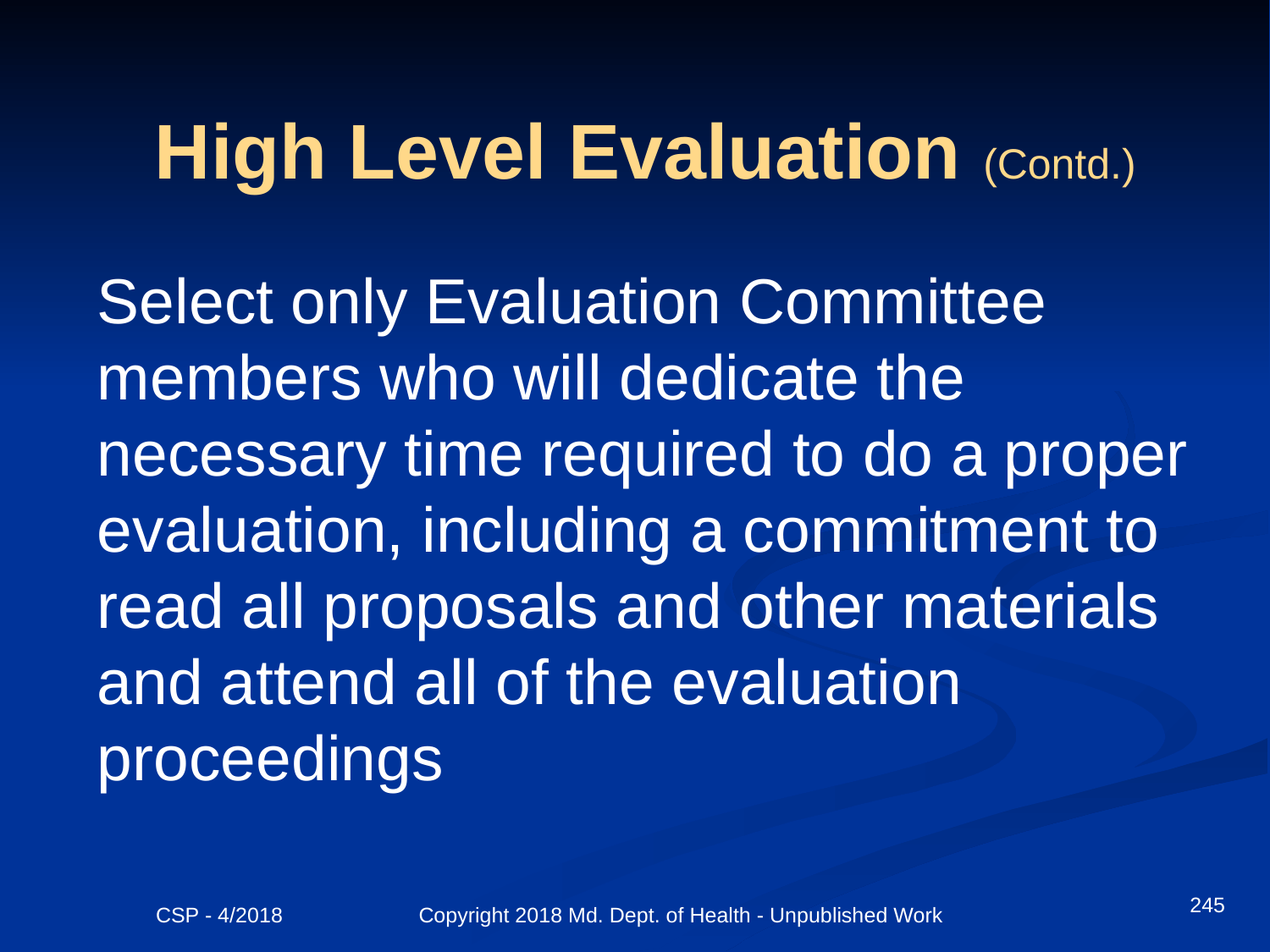

# High Level Evaluation (Contd.)
Select only Evaluation Committee members who will dedicate the necessary time required to do a proper evaluation, including a commitment to read all proposals and other materials and attend all of the evaluation proceedings
245
CSP - 4/2018                       Copyright 2018 Md. Dept. of Health - Unpublished Work